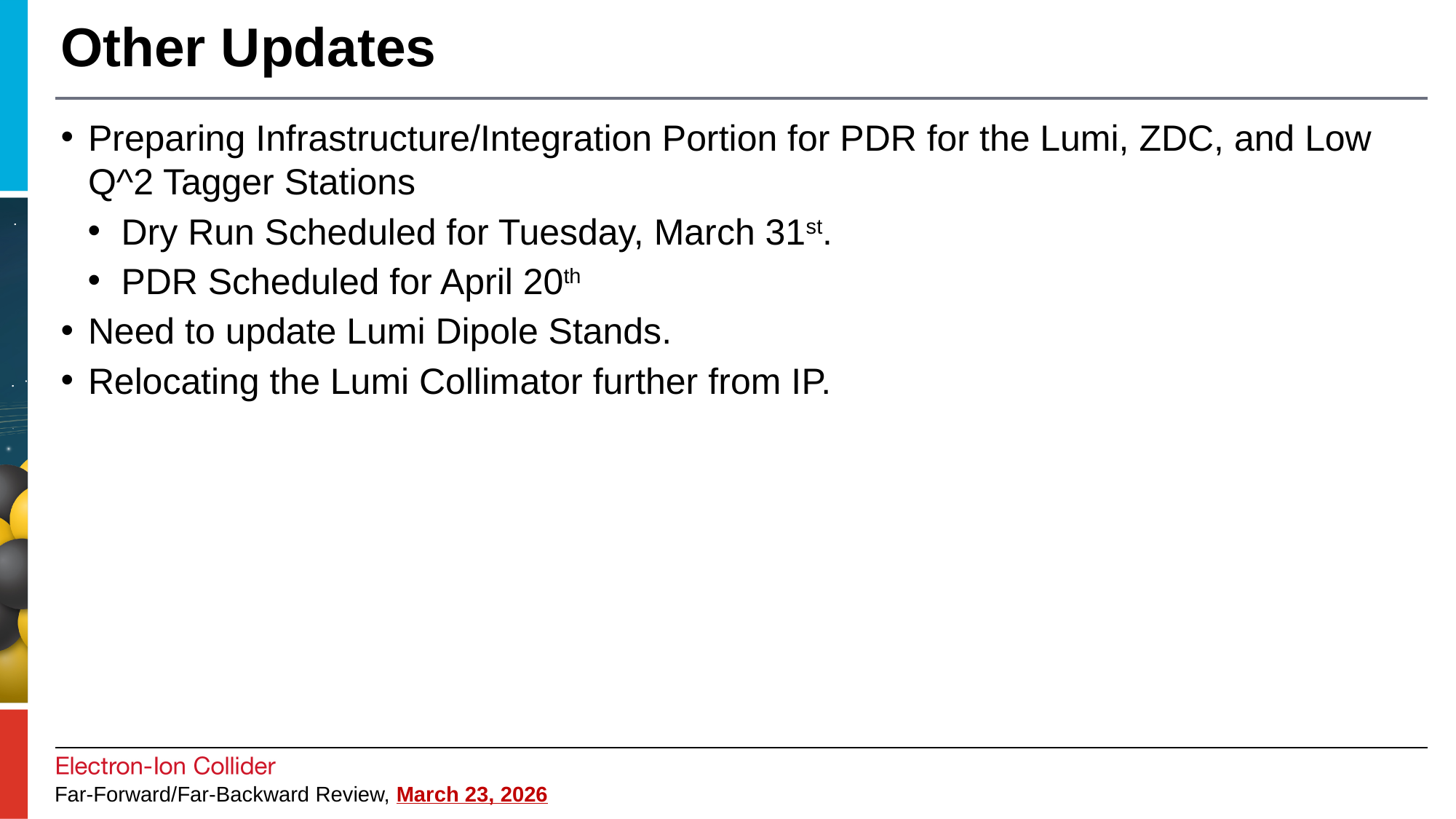

# Other Updates
Preparing Infrastructure/Integration Portion for PDR for the Lumi, ZDC, and Low Q^2 Tagger Stations
Dry Run Scheduled for Tuesday, March 31st.
PDR Scheduled for April 20th
Need to update Lumi Dipole Stands.
Relocating the Lumi Collimator further from IP.